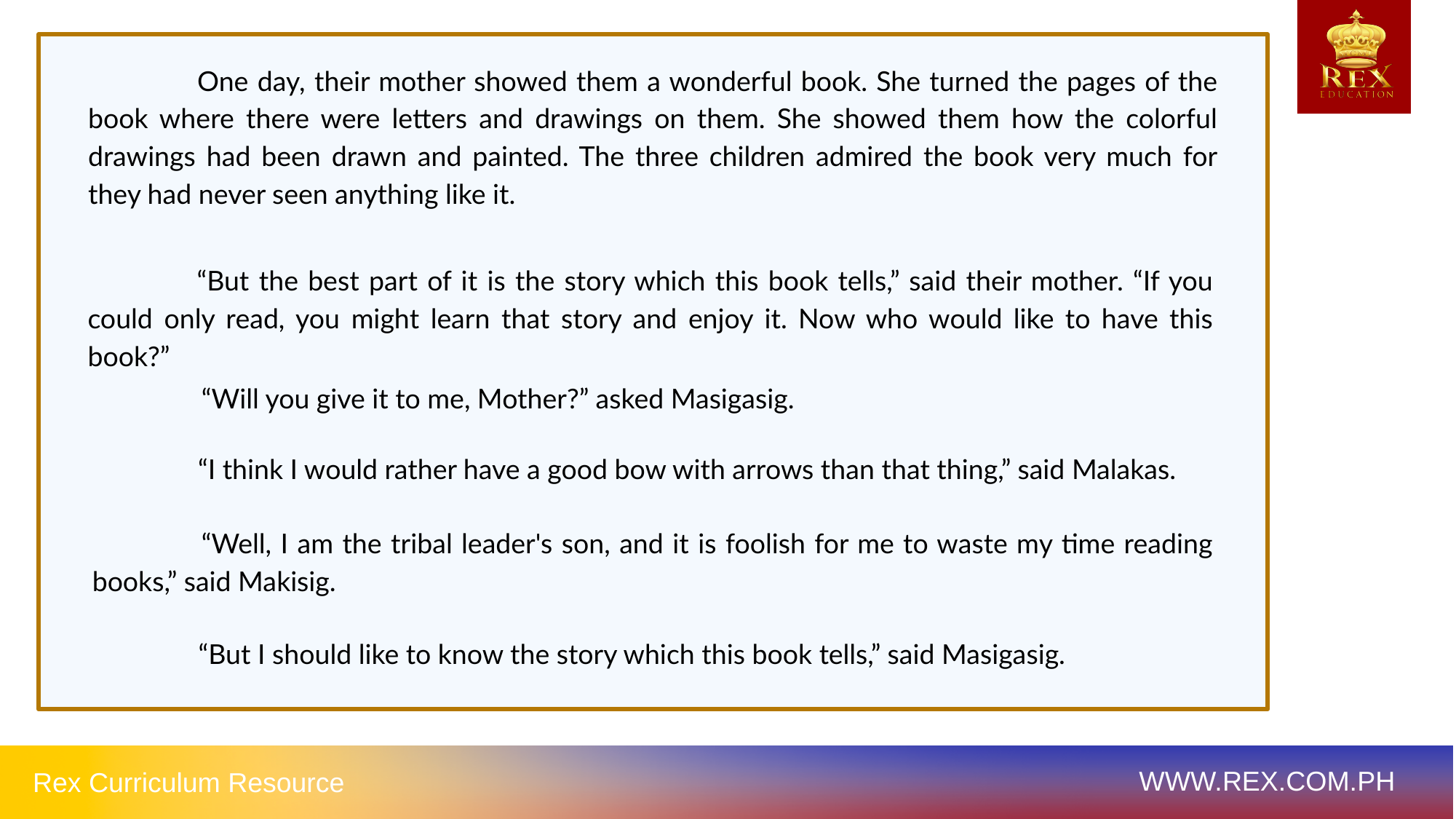

One day, their mother showed them a wonderful book. She turned the pages of the book where there were letters and drawings on them. She showed them how the colorful drawings had been drawn and painted. The three children admired the book very much for they had never seen anything like it.
	“But the best part of it is the story which this book tells,” said their mother. “If you could only read, you might learn that story and enjoy it. Now who would like to have this book?”
	“Will you give it to me, Mother?” asked Masigasig.
	“I think I would rather have a good bow with arrows than that thing,” said Malakas.
	“Well, I am the tribal leader's son, and it is foolish for me to waste my time reading books,” said Makisig.
	“But I should like to know the story which this book tells,” said Masigasig.